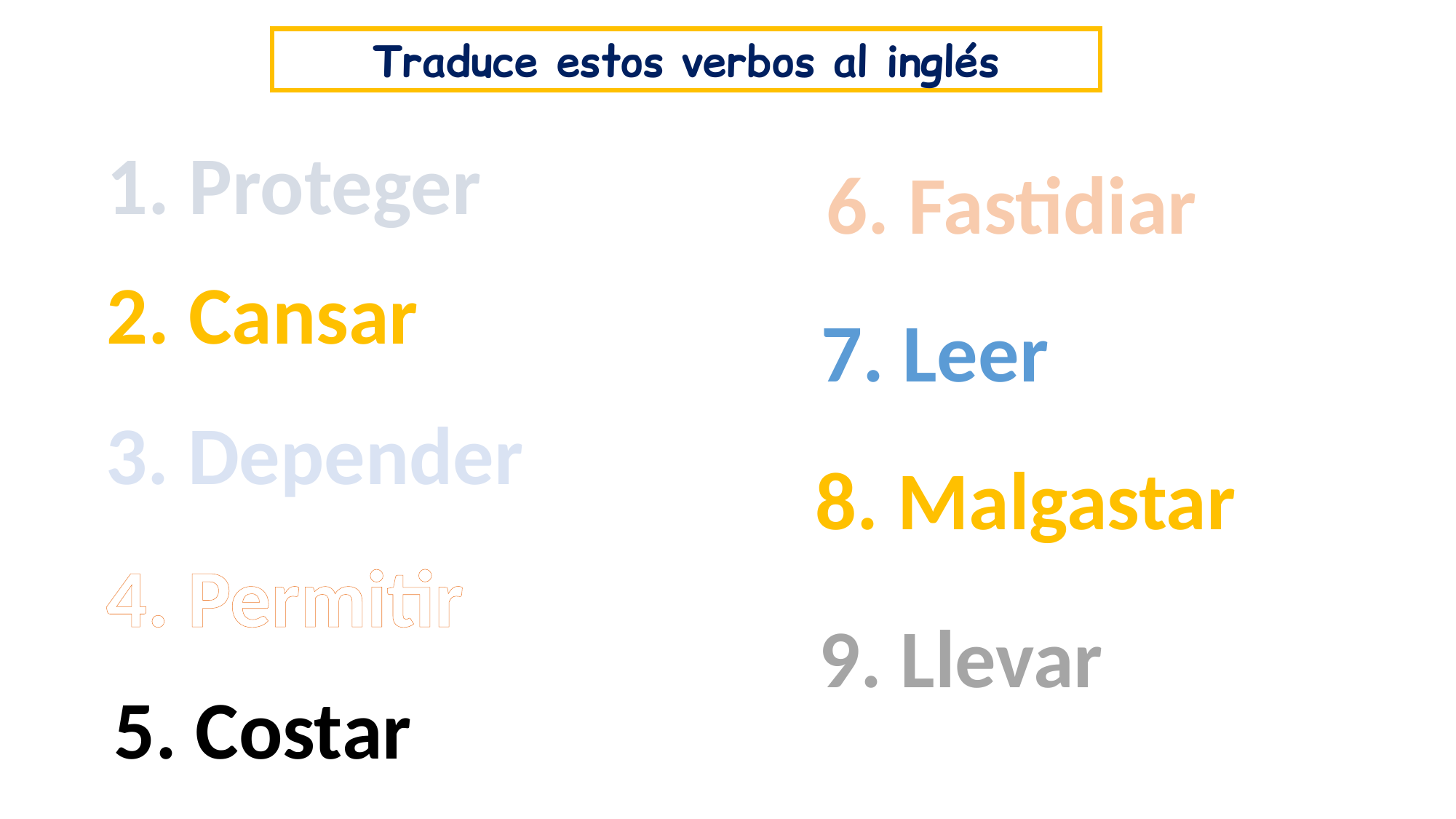

Traduce estos verbos al inglés
1. Proteger
6. Fastidiar
2. Cansar
7. Leer
3. Depender
8. Malgastar
4. Permitir
9. Llevar
5. Costar